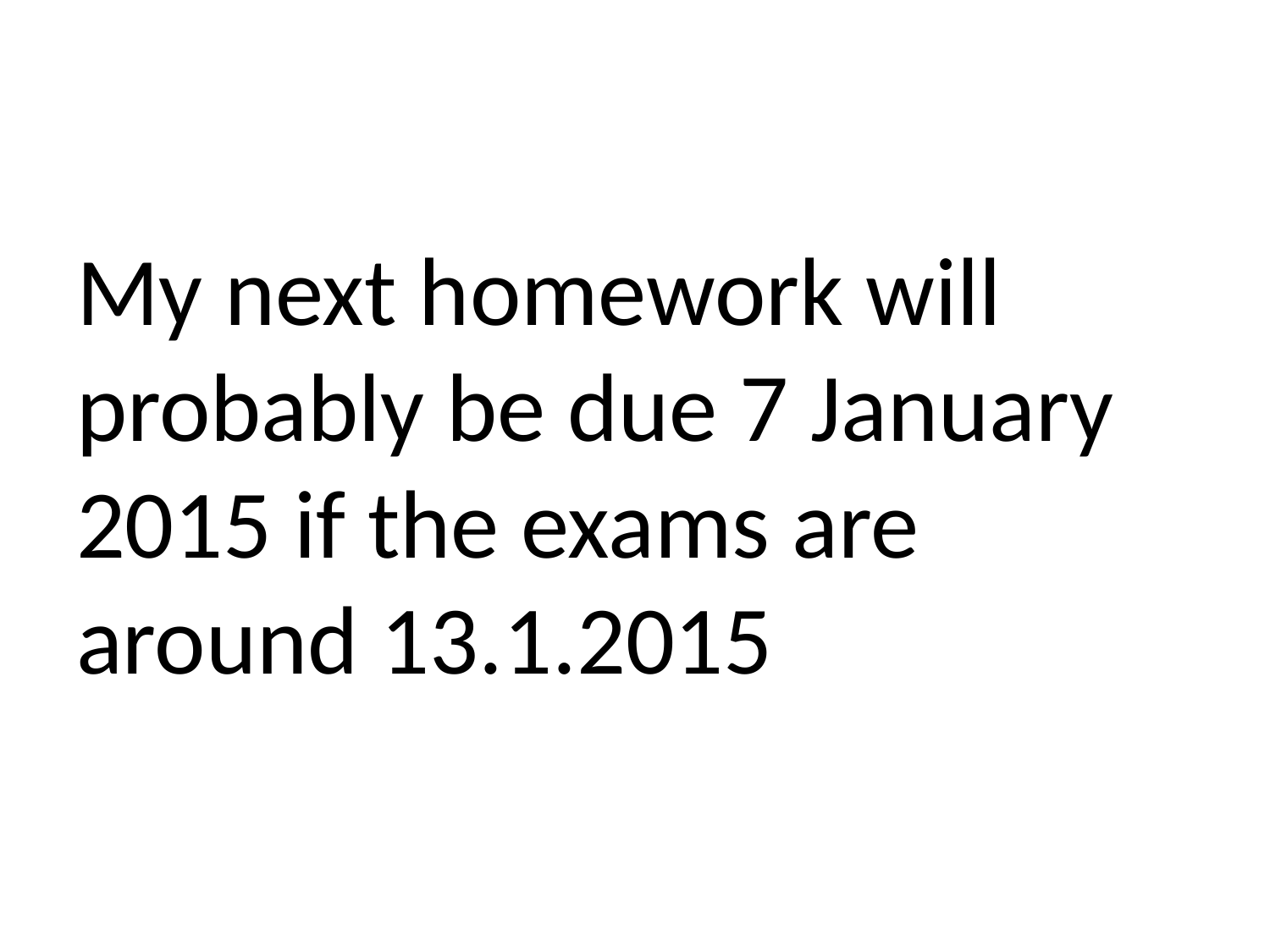

My next homework will probably be due 7 January 2015 if the exams are around 13.1.2015